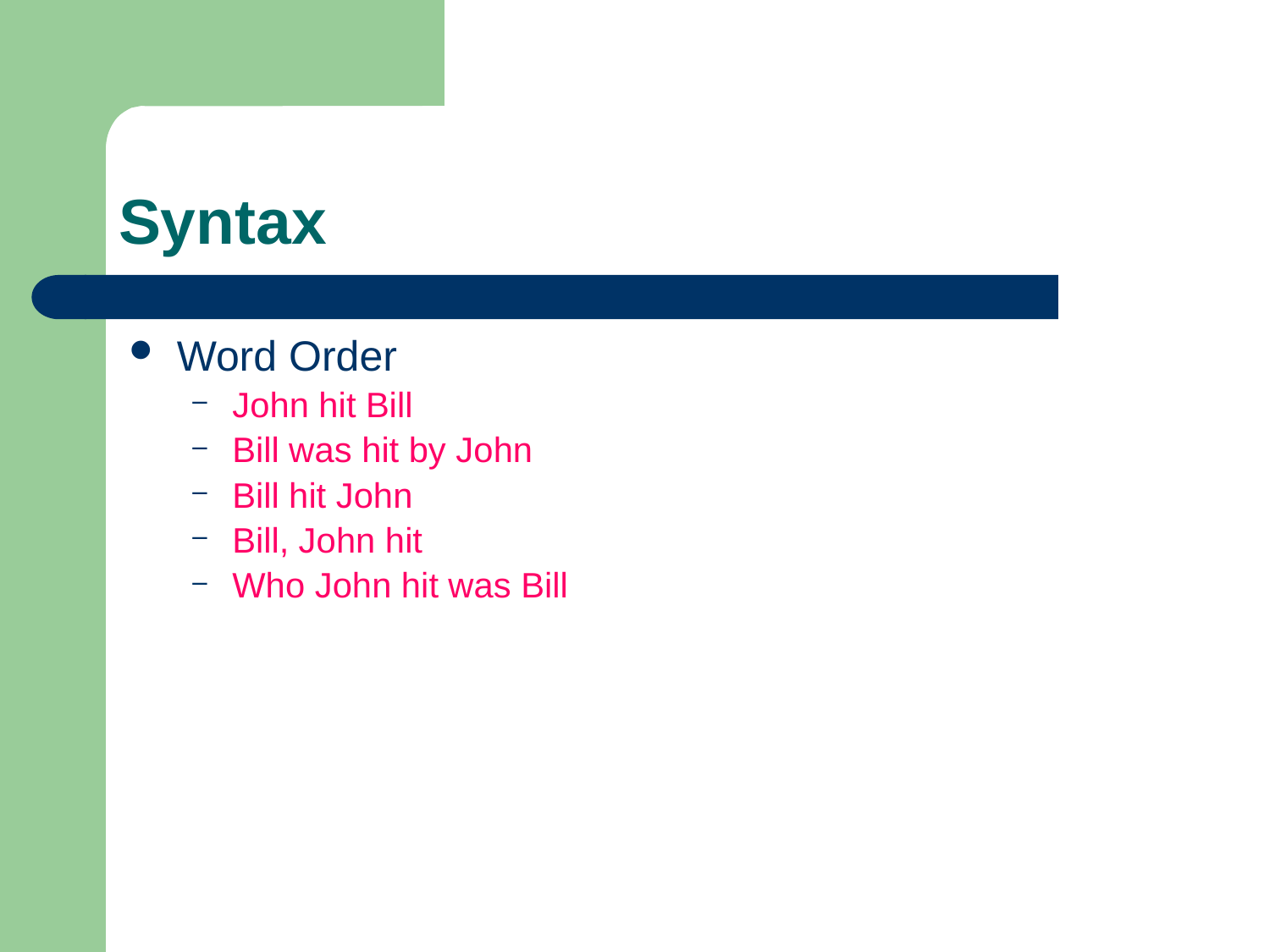

# Syntax
Word Order
John hit Bill
Bill was hit by John
Bill hit John
Bill, John hit
Who John hit was Bill